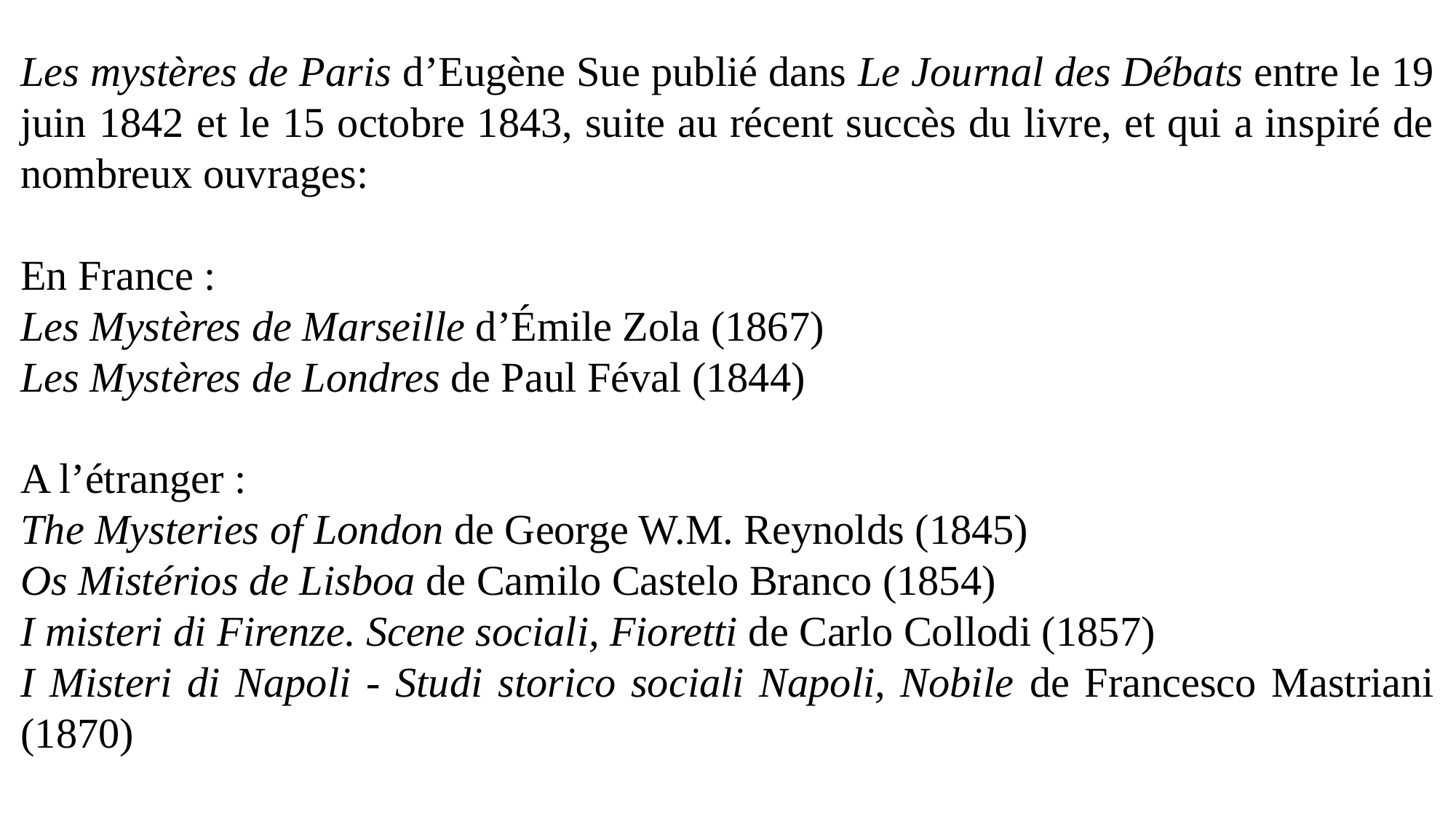

Les mystères de Paris d’Eugène Sue publié dans Le Journal des Débats entre le 19 juin 1842 et le 15 octobre 1843, suite au récent succès du livre, et qui a inspiré de nombreux ouvrages:

En France :
Les Mystères de Marseille d’Émile Zola (1867)
Les Mystères de Londres de Paul Féval (1844)

A l’étranger :
The Mysteries of London de George W.M. Reynolds (1845)
Os Mistérios de Lisboa de Camilo Castelo Branco (1854)
I misteri di Firenze. Scene sociali, Fioretti de Carlo Collodi (1857)
I Misteri di Napoli - Studi storico sociali Napoli, Nobile de Francesco Mastriani (1870)